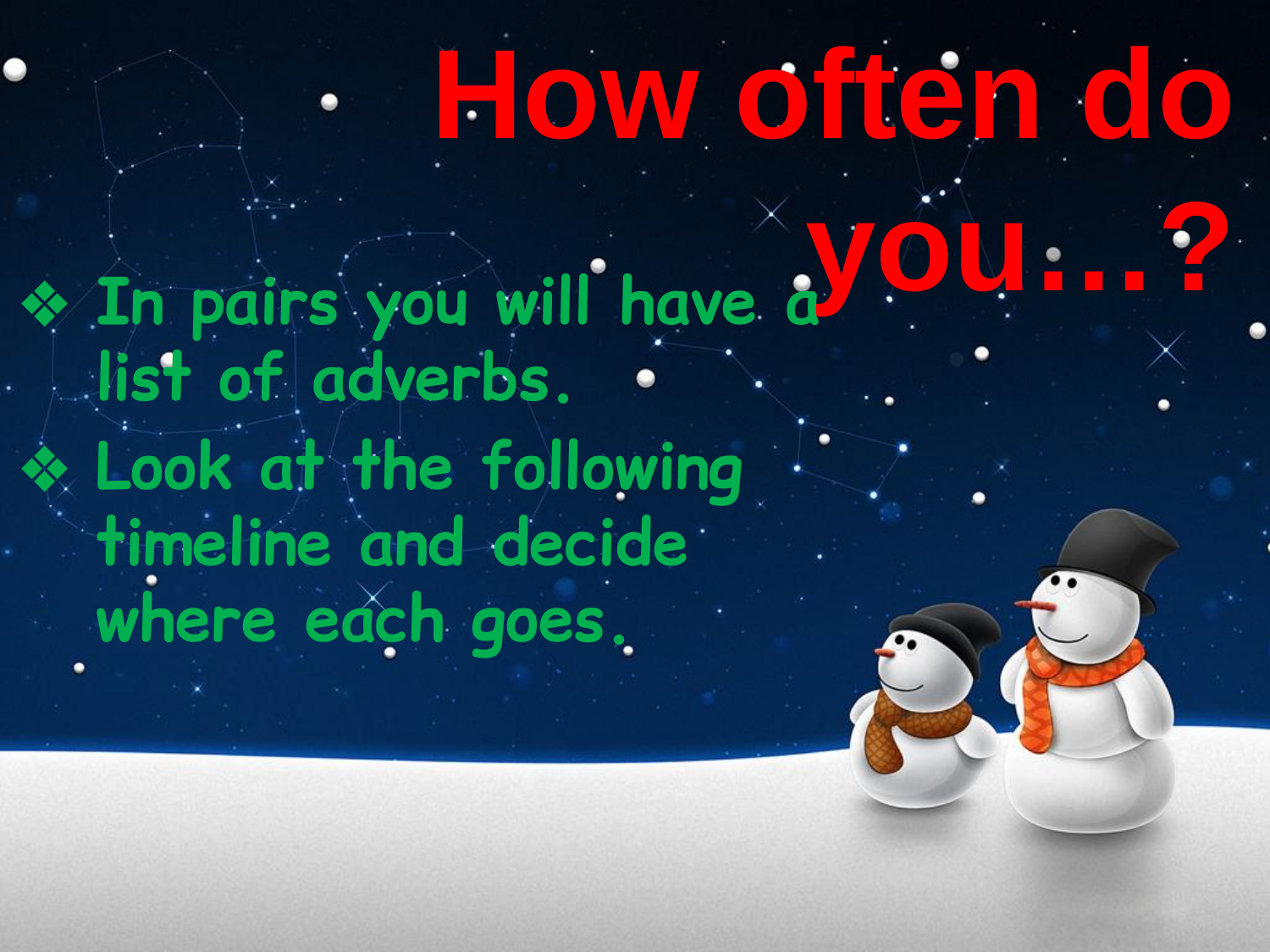

# How often do you…?
In pairs you will have a list of adverbs.
Look at the following timeline and decide where each goes.